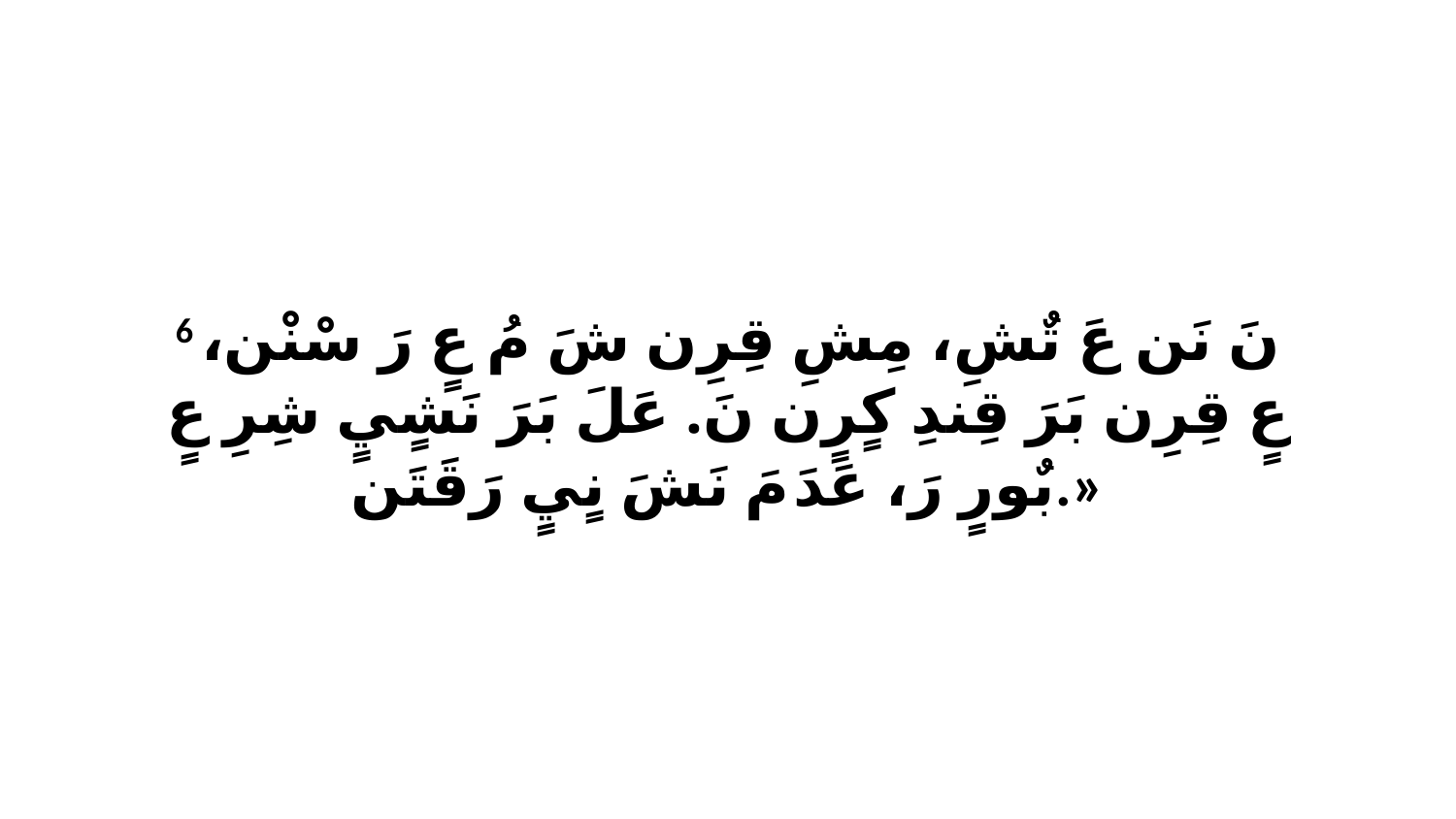

6 نَ نَن عَ تٌشِ، مِشِ قِرِن شَ مُ عٍ رَ سْنْن، عٍ قِرِن بَرَ قِندِ كٍرٍن نَ. عَلَ بَرَ نَشٍيٍ شِرِ عٍ بٌورٍ رَ، عَدَ مَ نَشَ نٍيٍ رَقَتَن.»